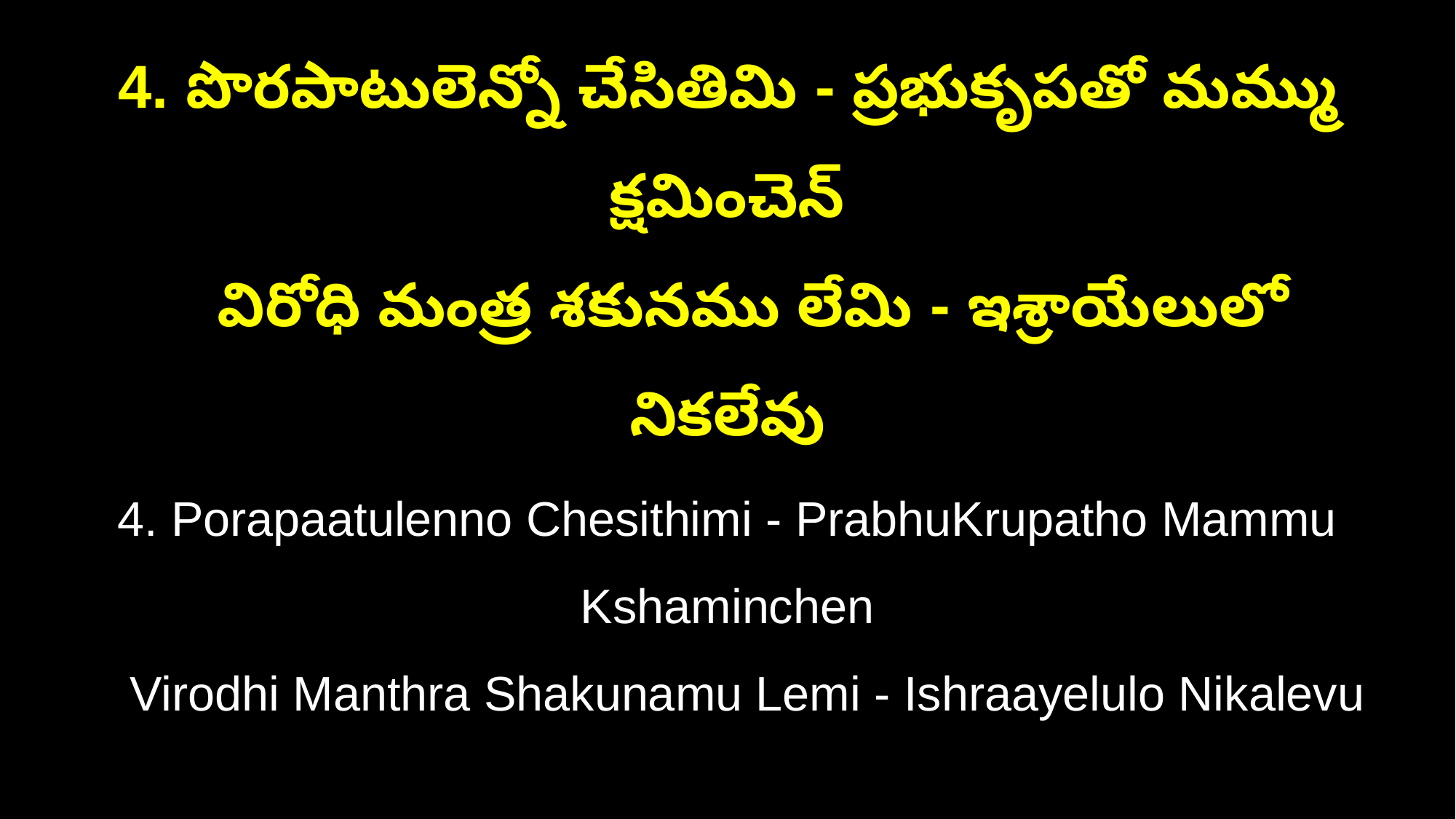

4. పొరపాటులెన్నో చేసితిమి - ప్రభుకృపతో మమ్ము క్షమించెన్
   విరోధి మంత్ర శకునము లేమి - ఇశ్రాయేలులో నికలేవు
4. Porapaatulenno Chesithimi - PrabhuKrupatho Mammu Kshaminchen
   Virodhi Manthra Shakunamu Lemi - Ishraayelulo Nikalevu